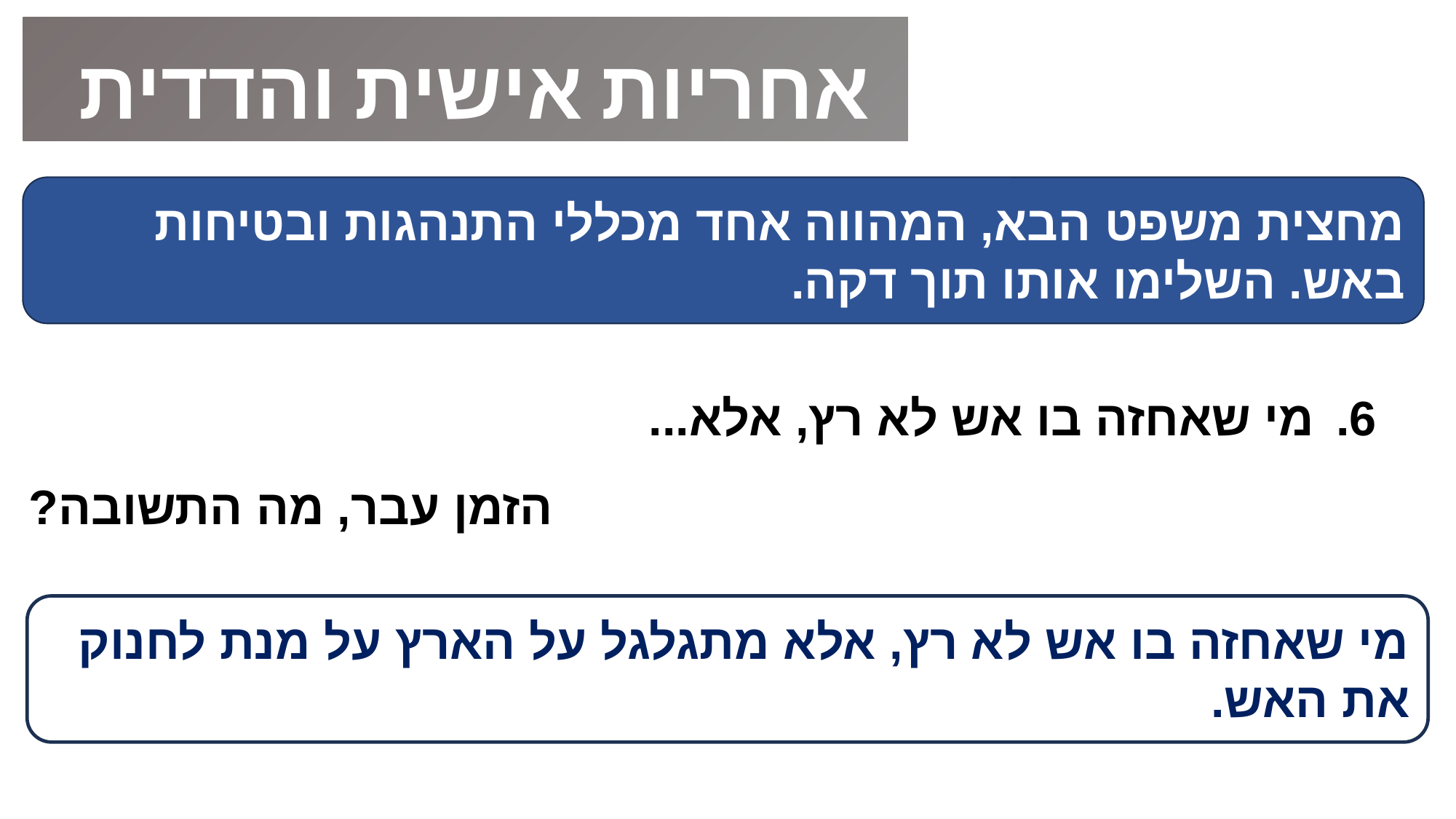

אחריות אישית והדדית
מחצית משפט הבא, המהווה אחד מכללי התנהגות ובטיחות באש. השלימו אותו תוך דקה.
מי שאחזה בו אש לא רץ, אלא...
הזמן עבר, מה התשובה?
מי שאחזה בו אש לא רץ, אלא מתגלגל על הארץ על מנת לחנוק את האש.